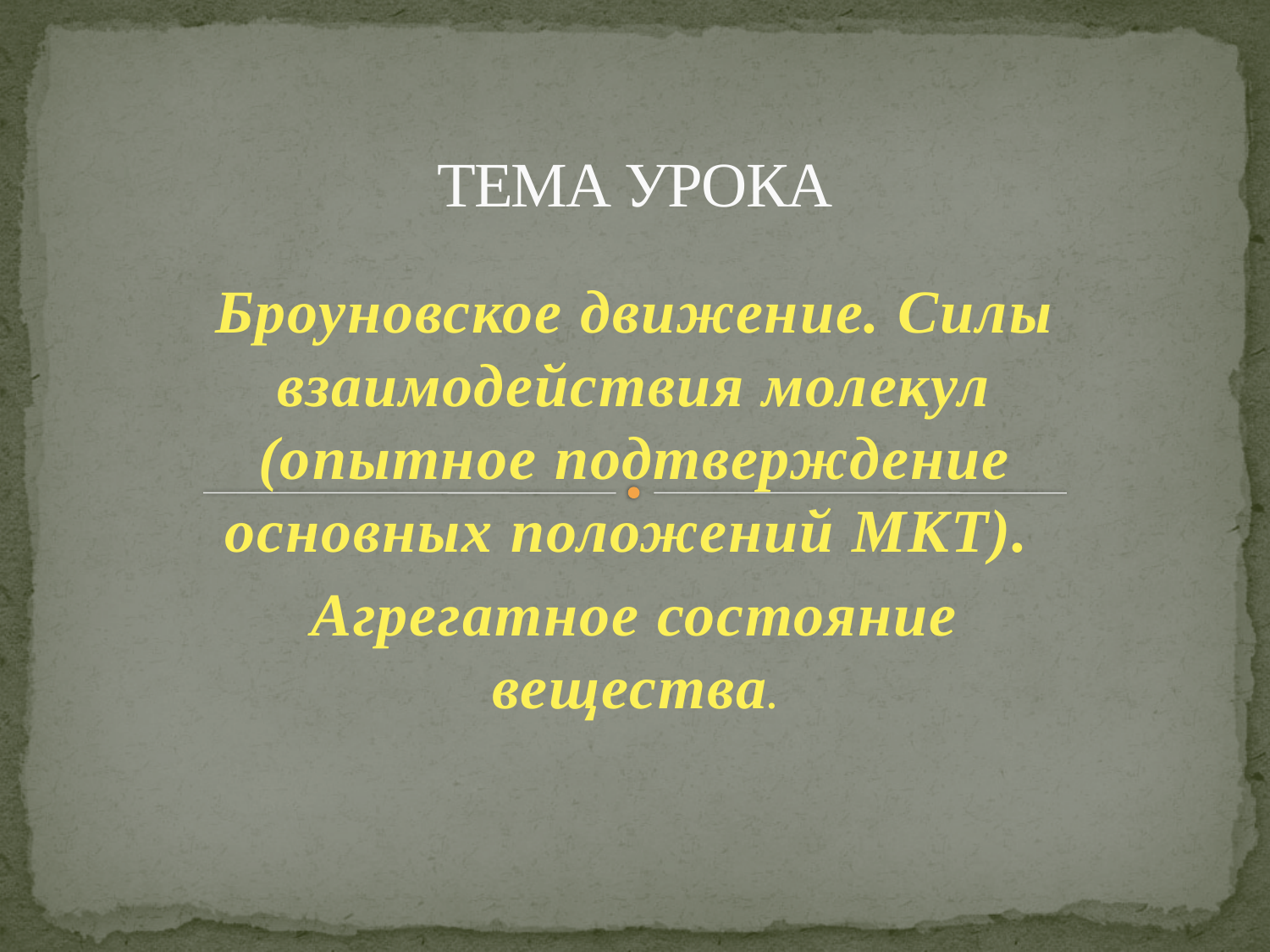

# ТЕМА УРОКА
Броуновское движение. Силы взаимодействия молекул (опытное подтверждение основных положений МКТ).
Агрегатное состояние вещества.